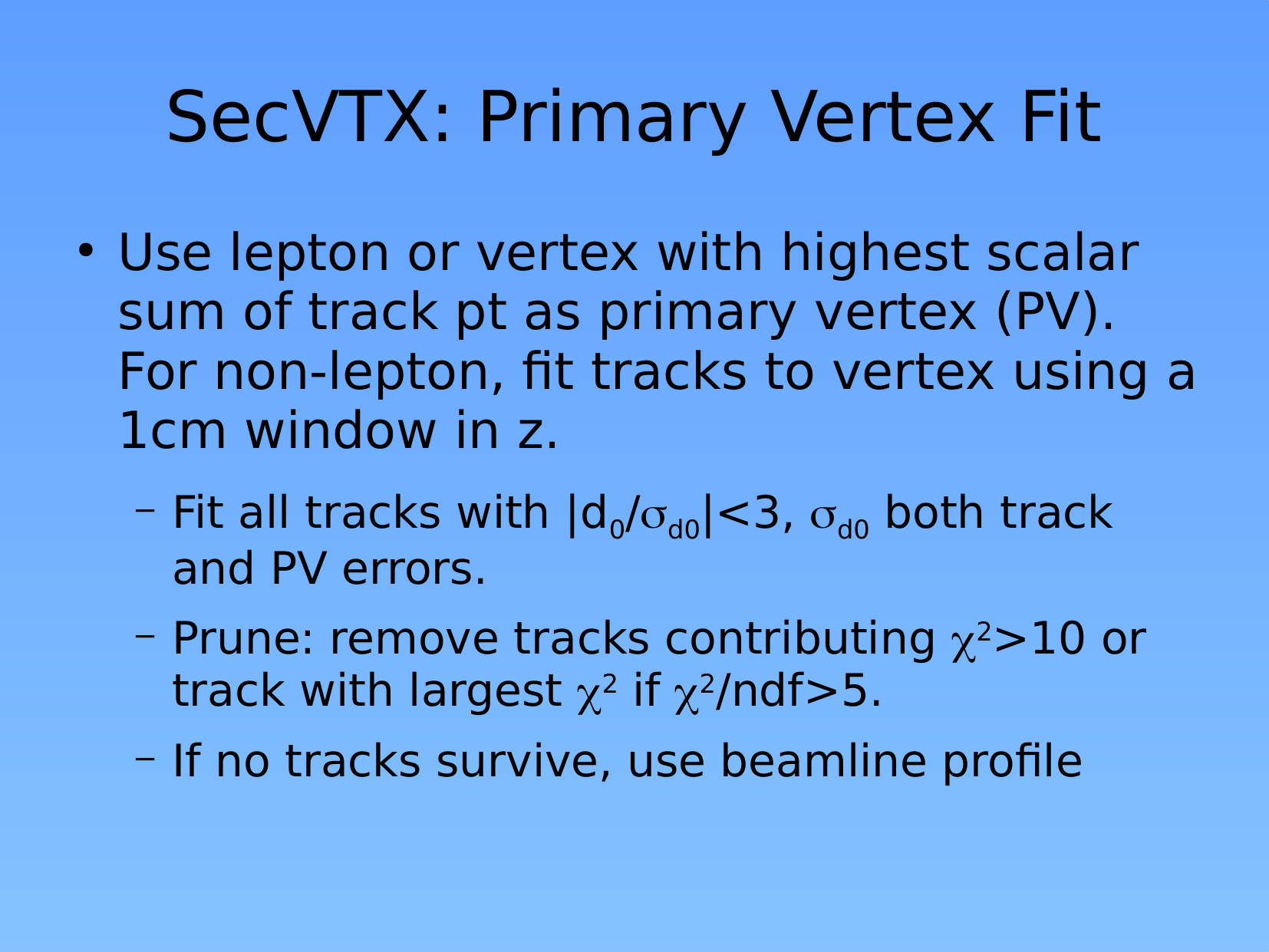

# SecVTX: Primary Vertex Fit
Use lepton or vertex with highest scalar sum of track pt as primary vertex (PV).  For non-lepton, fit tracks to vertex using a 1cm window in z.
Fit all tracks with |d0/σd0|<3, σd0 both track and PV errors.
Prune: remove tracks contributing χ2>10 or track with largest χ2 if χ2/ndf>5.
If no tracks survive, use beamline profile